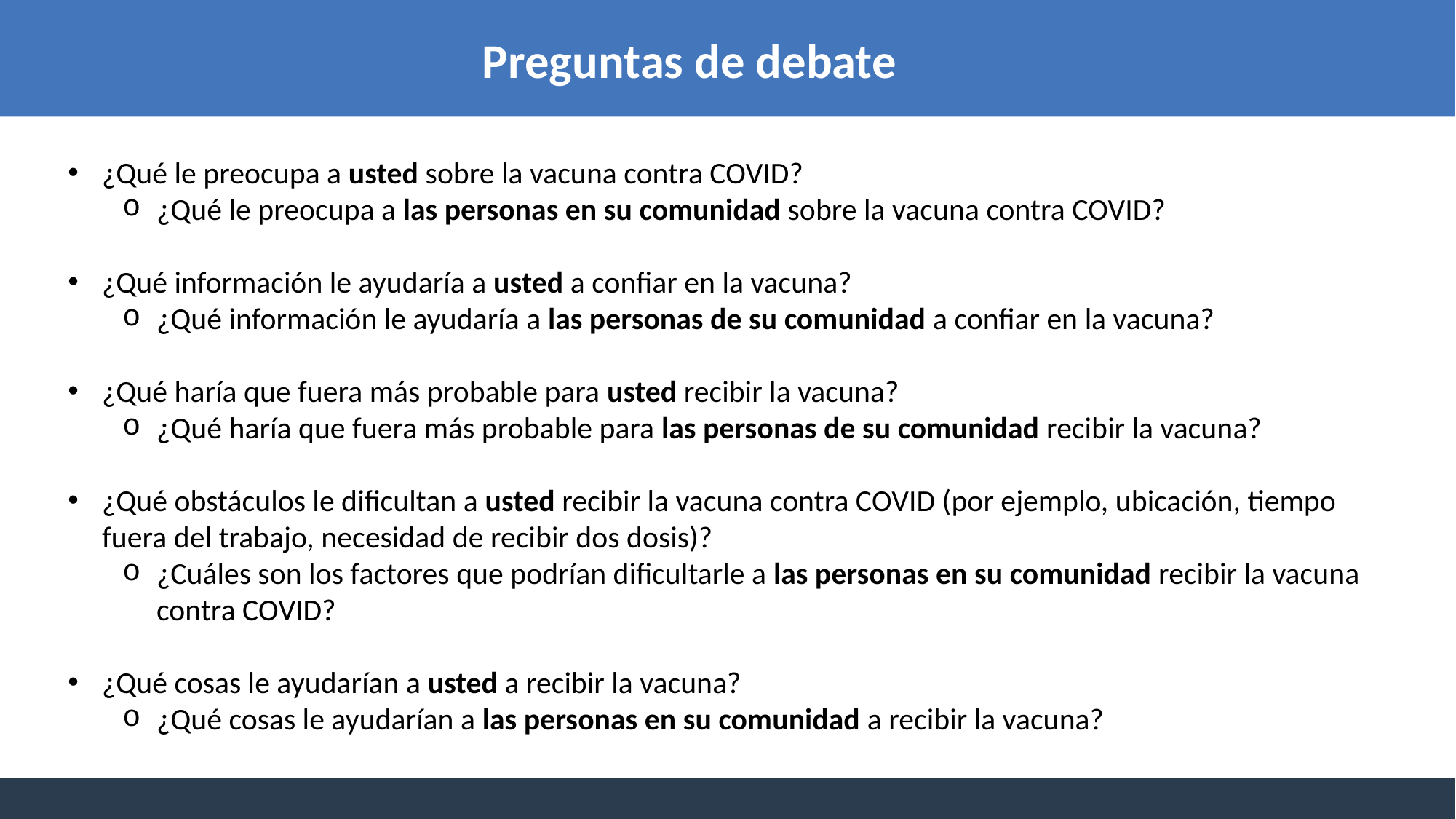

Preguntas de debate
¿Qué le preocupa a usted sobre la vacuna contra COVID?
¿Qué le preocupa a las personas en su comunidad sobre la vacuna contra COVID?

¿Qué información le ayudaría a usted a confiar en la vacuna?
¿Qué información le ayudaría a las personas de su comunidad a confiar en la vacuna?

¿Qué haría que fuera más probable para usted recibir la vacuna?
¿Qué haría que fuera más probable para las personas de su comunidad recibir la vacuna?

¿Qué obstáculos le dificultan a usted recibir la vacuna contra COVID (por ejemplo, ubicación, tiempo fuera del trabajo, necesidad de recibir dos dosis)?
¿Cuáles son los factores que podrían dificultarle a las personas en su comunidad recibir la vacuna contra COVID?

¿Qué cosas le ayudarían a usted a recibir la vacuna?
¿Qué cosas le ayudarían a las personas en su comunidad a recibir la vacuna?